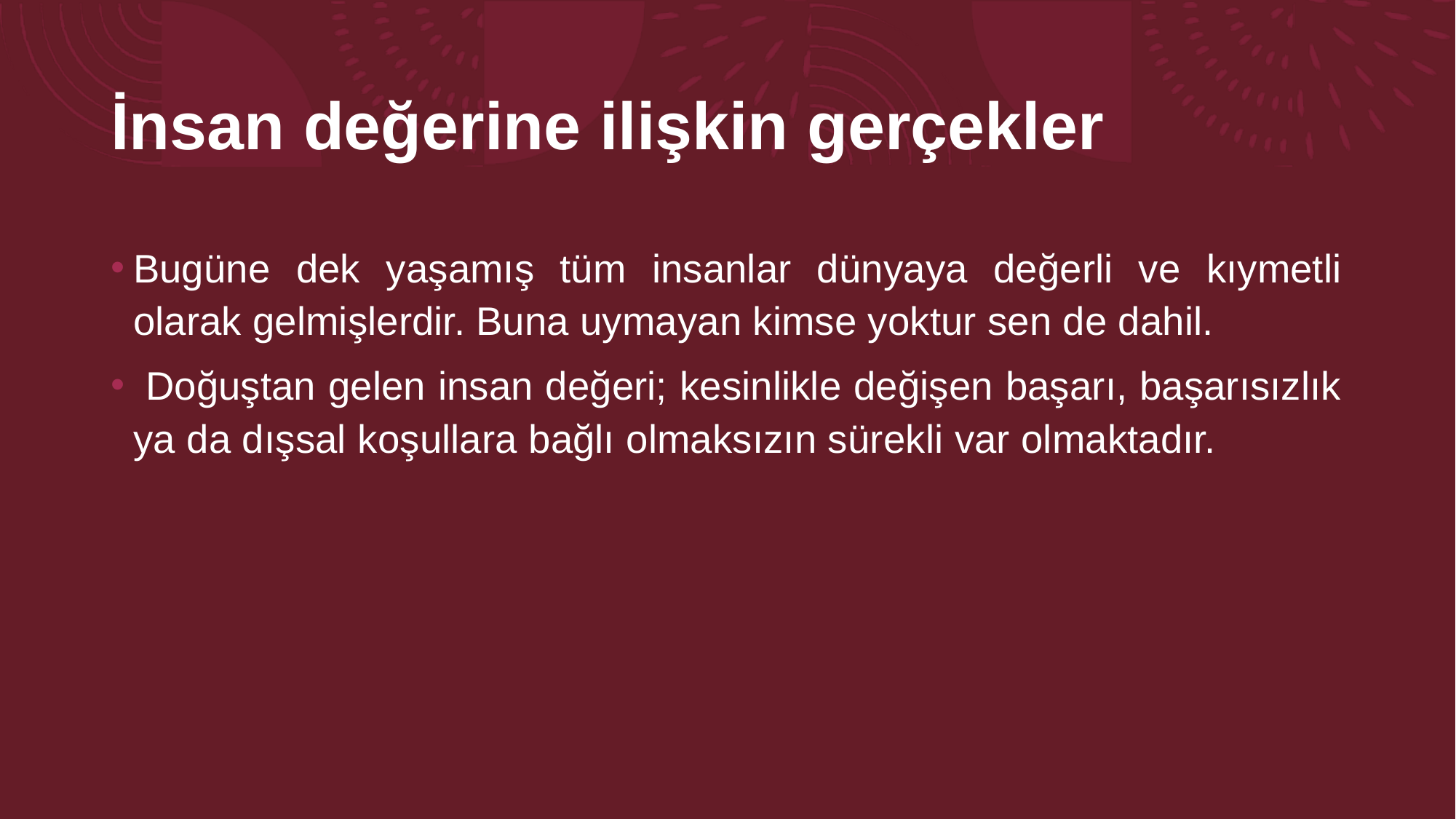

# İnsan değerine ilişkin gerçekler
Bugüne dek yaşamış tüm insanlar dünyaya değerli ve kıymetli olarak gelmişlerdir. Buna uymayan kimse yoktur sen de dahil.
 Doğuştan gelen insan değeri; kesinlikle değişen başarı, başarısızlık ya da dışsal koşullara bağlı olmaksızın sürekli var olmaktadır.